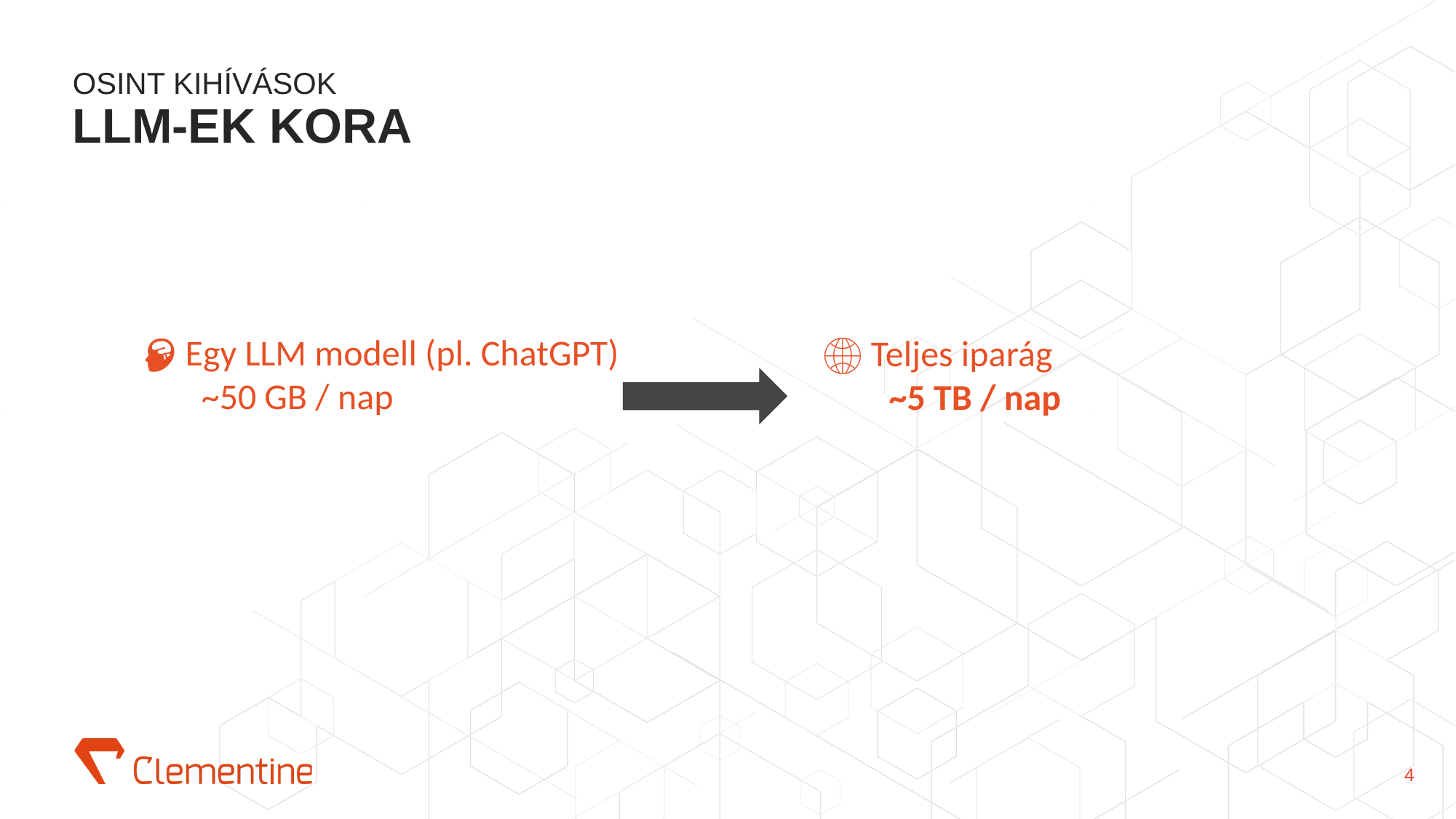

# OSINT kihívások llm-ek kora
🧠 Egy LLM modell (pl. ChatGPT)
       ~50 GB / nap
🌐 Teljes iparág
        ~5 TB / nap

1.
4